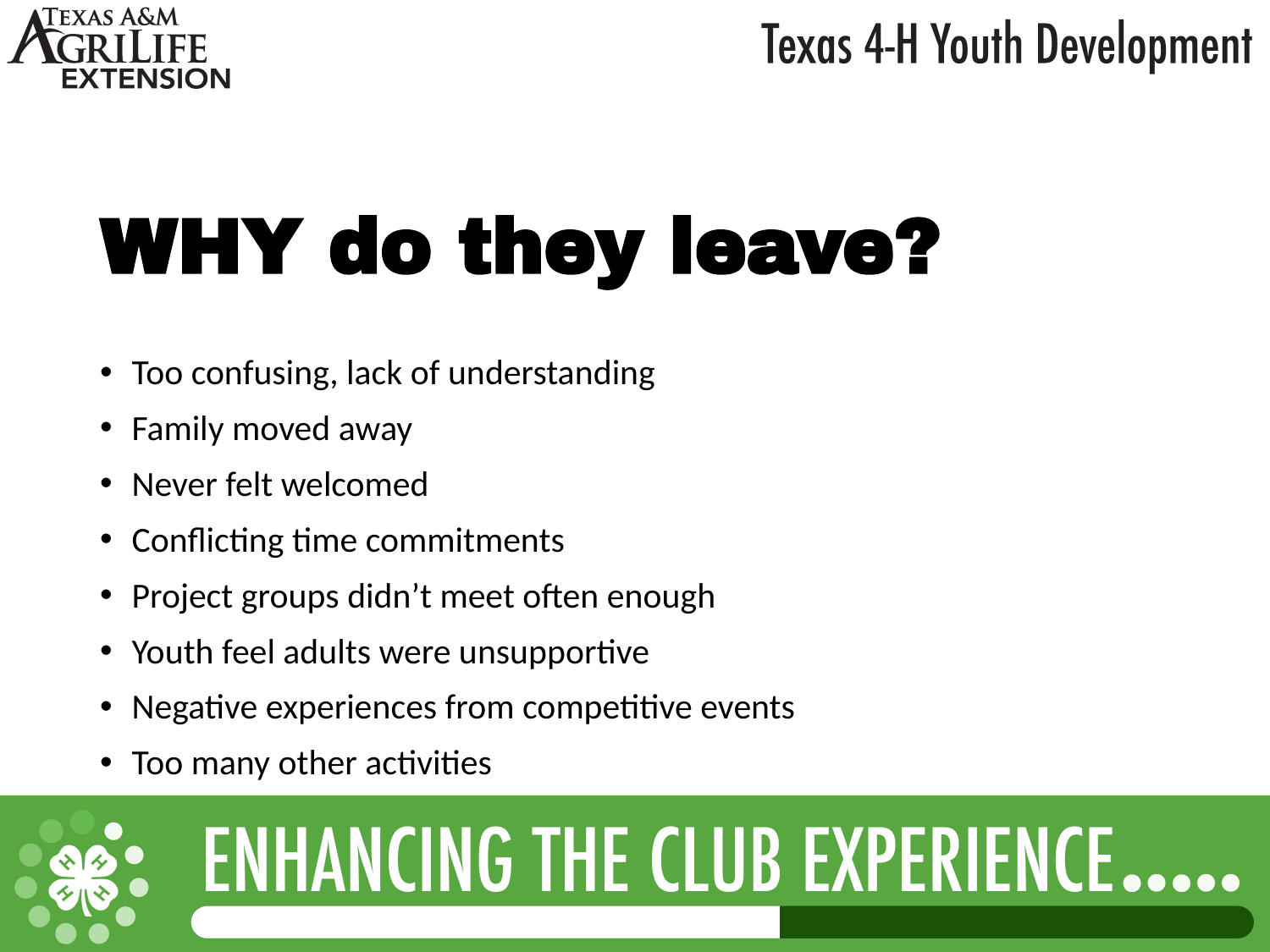

# WHY do they leave?
Too confusing, lack of understanding
Family moved away
Never felt welcomed
Conflicting time commitments
Project groups didn’t meet often enough
Youth feel adults were unsupportive
Negative experiences from competitive events
Too many other activities